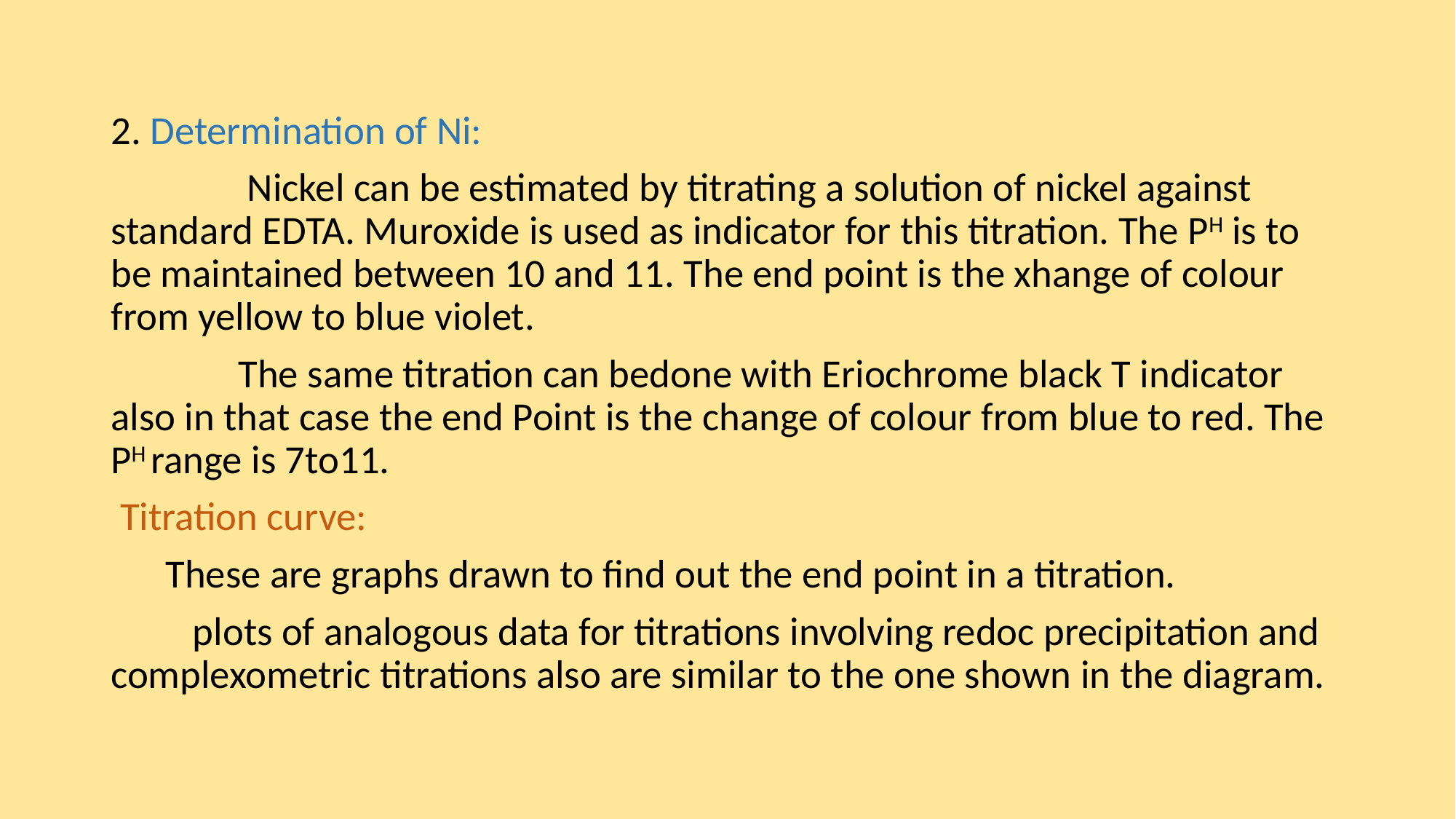

2. Determination of Ni:
               Nickel can be estimated by titrating a solution of nickel against standard EDTA. Muroxide is used as indicator for this titration. The PH is to be maintained between 10 and 11. The end point is the xhange of colour from yellow to blue violet.
              The same titration can bedone with Eriochrome black T indicator also in that case the end Point is the change of colour from blue to red. The PH range is 7to11.
 Titration curve:
      These are graphs drawn to find out the end point in a titration.
         plots of analogous data for titrations involving redoc precipitation and complexometric titrations also are similar to the one shown in the diagram.